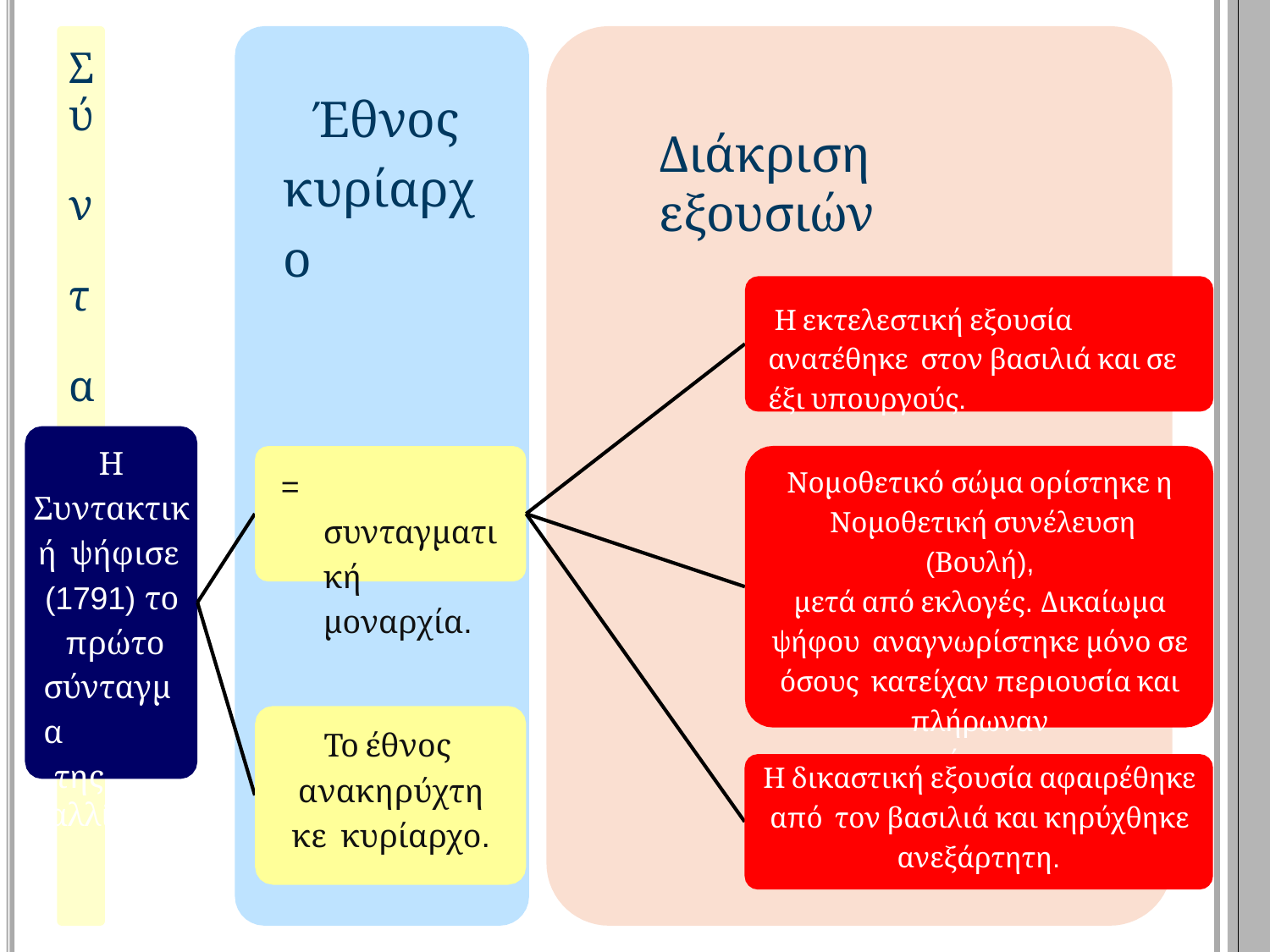

Σ
ύ  ν  τ  α  γ  μ  α
# Έθνος  κυρίαρχο
Διάκριση εξουσιών

Η εκτελεστική εξουσία ανατέθηκε  στον βασιλιά και σε έξι υπουργούς.

Η
Συντακτική  ψήφισε  (1791) το
πρώτο  σύνταγμα
της Γαλλίας

Νομοθετικό σώμα ορίστηκε η  Νομοθετική συνέλευση (Βουλή),
μετά από εκλογές. Δικαίωμα ψήφου  αναγνωρίστηκε μόνο σε όσους  κατείχαν περιουσία και πλήρωναν
φόρους.
= συνταγματική  μοναρχία.

Το έθνος  ανακηρύχτηκε  κυρίαρχο.
Η δικαστική εξουσία αφαιρέθηκε από  τον βασιλιά και κηρύχθηκε
ανεξάρτητη.